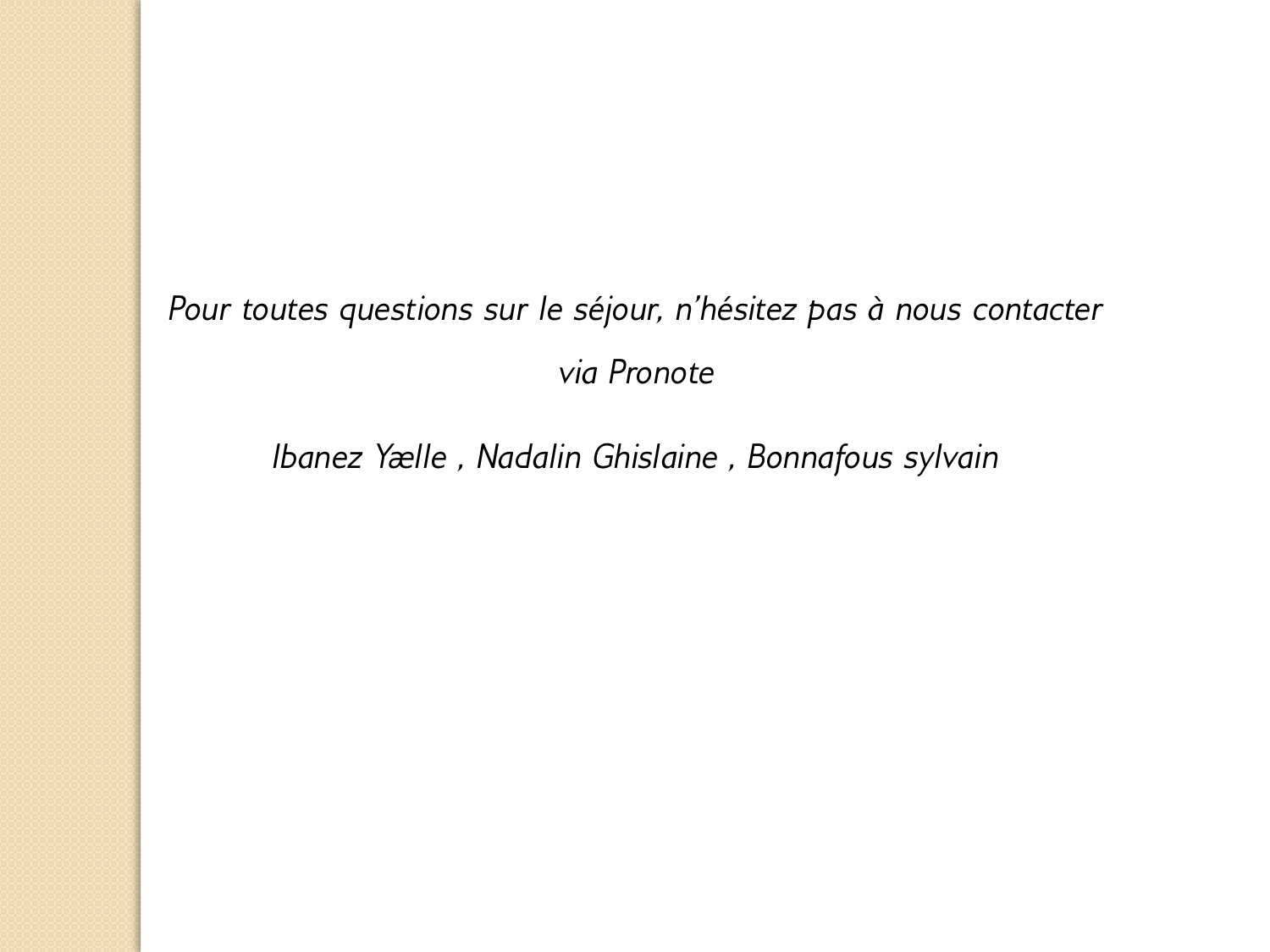

Pour toutes questions sur le séjour, n’hésitez pas à nous contacter via Pronote

Ibanez Yaelle , Nadalin Ghislaine , Bonnafous sylvain